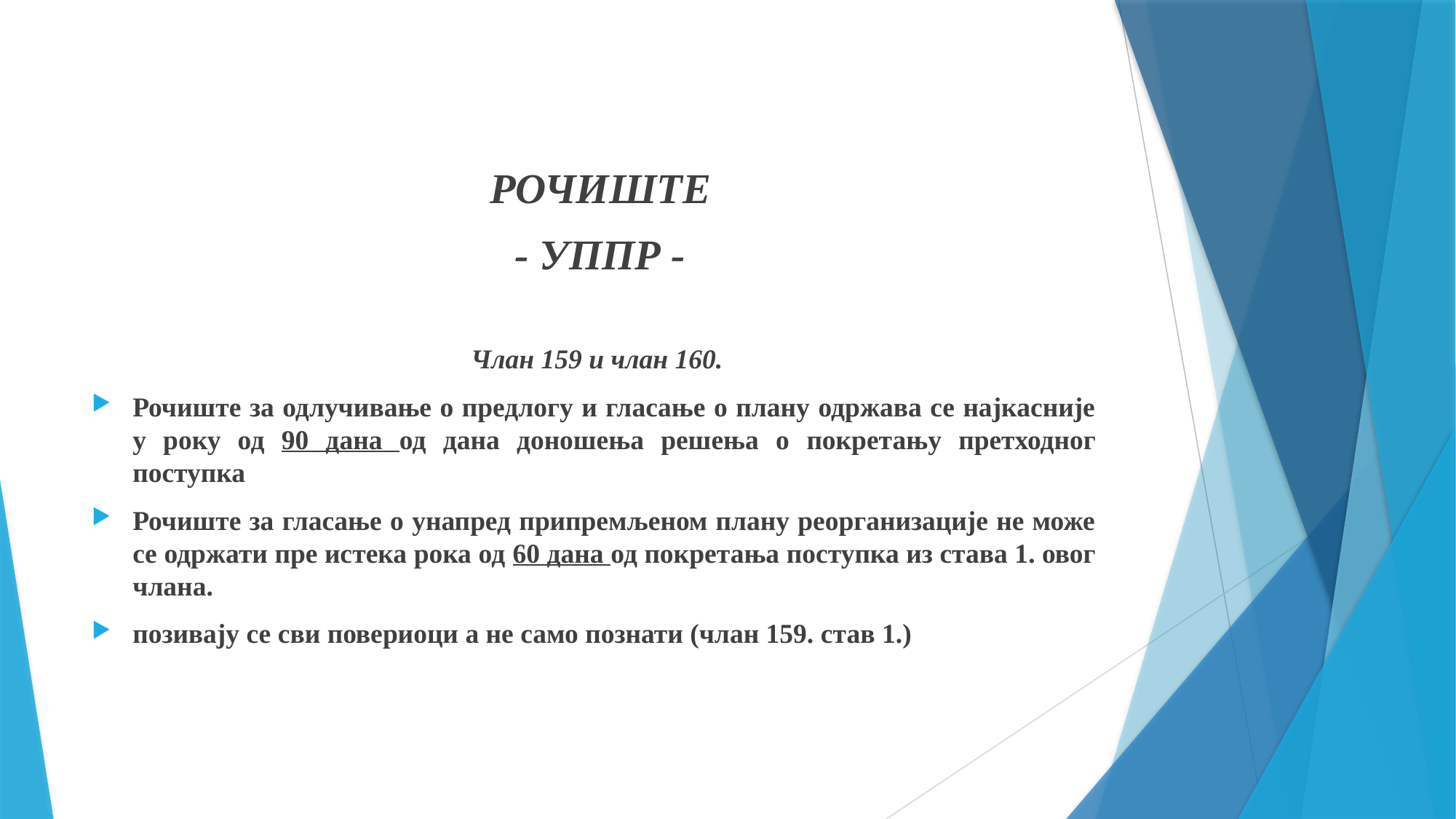

РОЧИШТЕ
- УППР -

Члан 159 и члан 160.
Рочиште за одлучивање о предлогу и гласање о плану одржава се најкасније у року од 90 дана од дана доношења решења о покретању претходног поступка
Рочиште за гласање о унапред припремљеном плану реорганизације не може се одржати пре истека рока од 60 дана од покретања поступка из става 1. овог члана.
позивају се сви повериоци а не само познати (члан 159. став 1.)